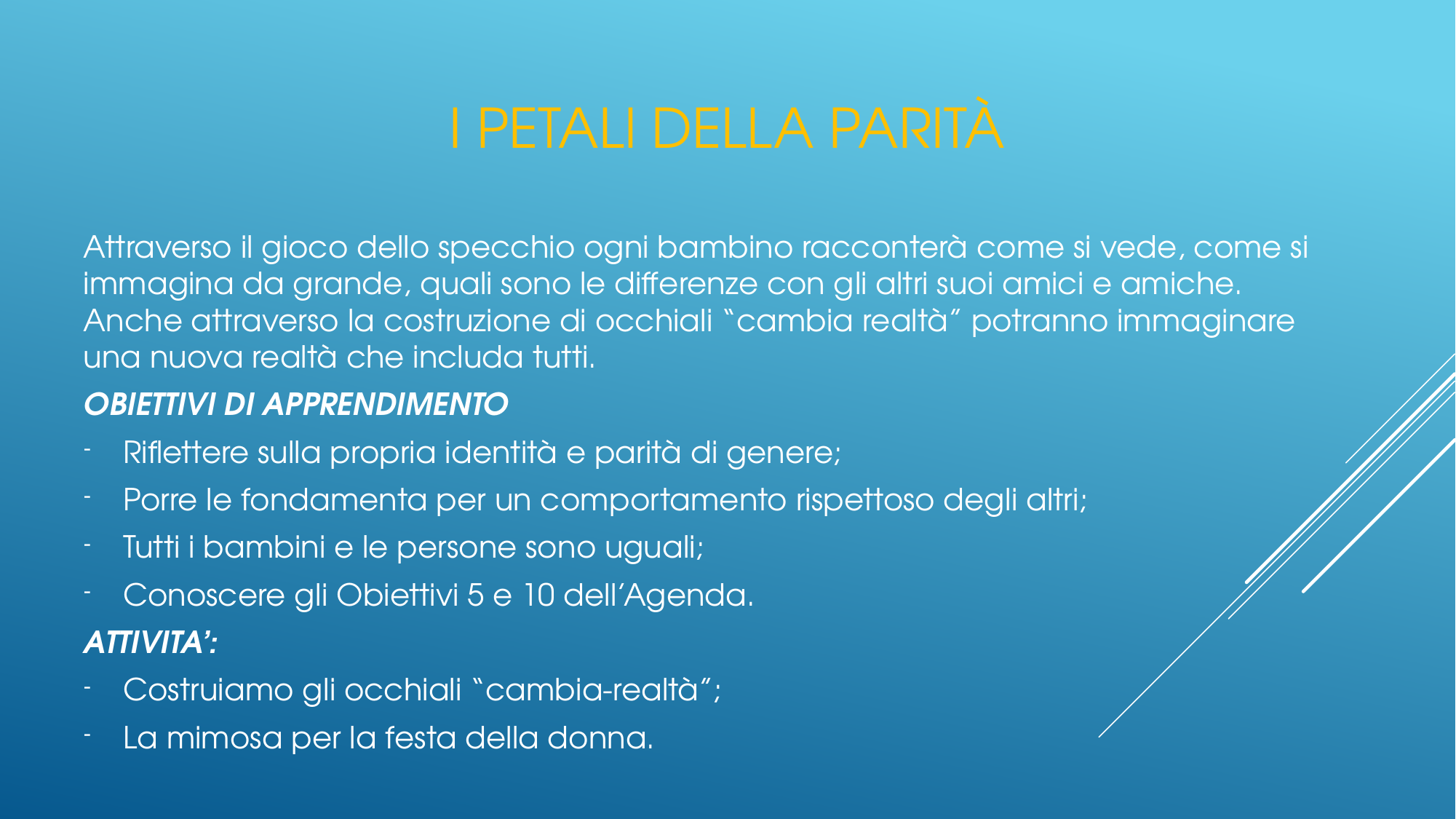

# I petali della parità

Attraverso il gioco dello specchio ogni bambino racconterà come si vede, come si immagina da grande, quali sono le differenze con gli altri suoi amici e amiche. Anche attraverso la costruzione di occhiali “cambia realtà” potranno immaginare una nuova realtà che includa tutti.
OBIETTIVI DI APPRENDIMENTO
Riflettere sulla propria identità e parità di genere;
Porre le fondamenta per un comportamento rispettoso degli altri;
Tutti i bambini e le persone sono uguali;
Conoscere gli Obiettivi 5 e 10 dell’Agenda.
ATTIVITA’:
Costruiamo gli occhiali “cambia-realtà”;
La mimosa per la festa della donna.